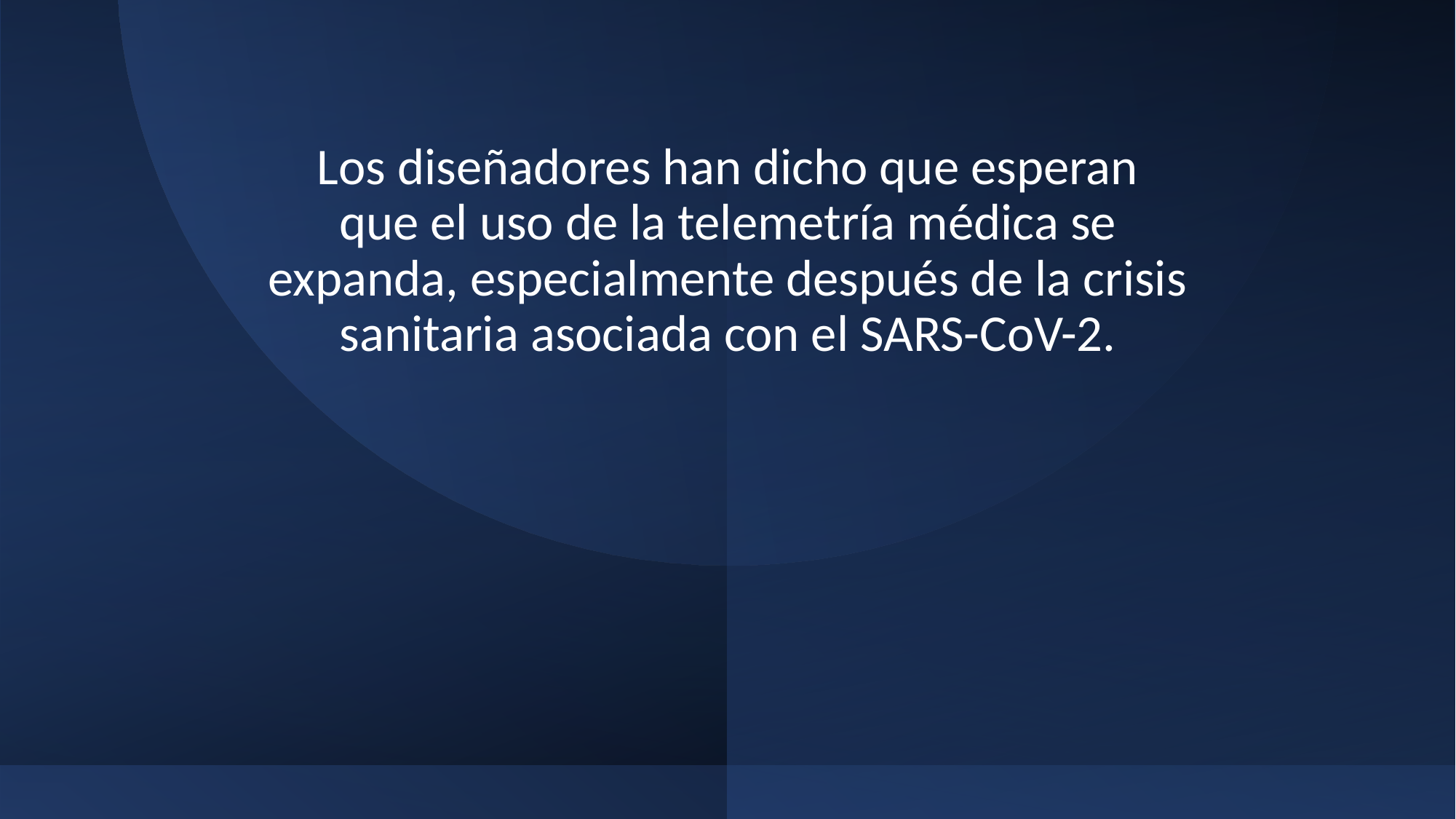

# Los diseñadores han dicho que esperan que el uso de la telemetría médica se expanda, especialmente después de la crisis sanitaria asociada con el SARS-CoV-2.